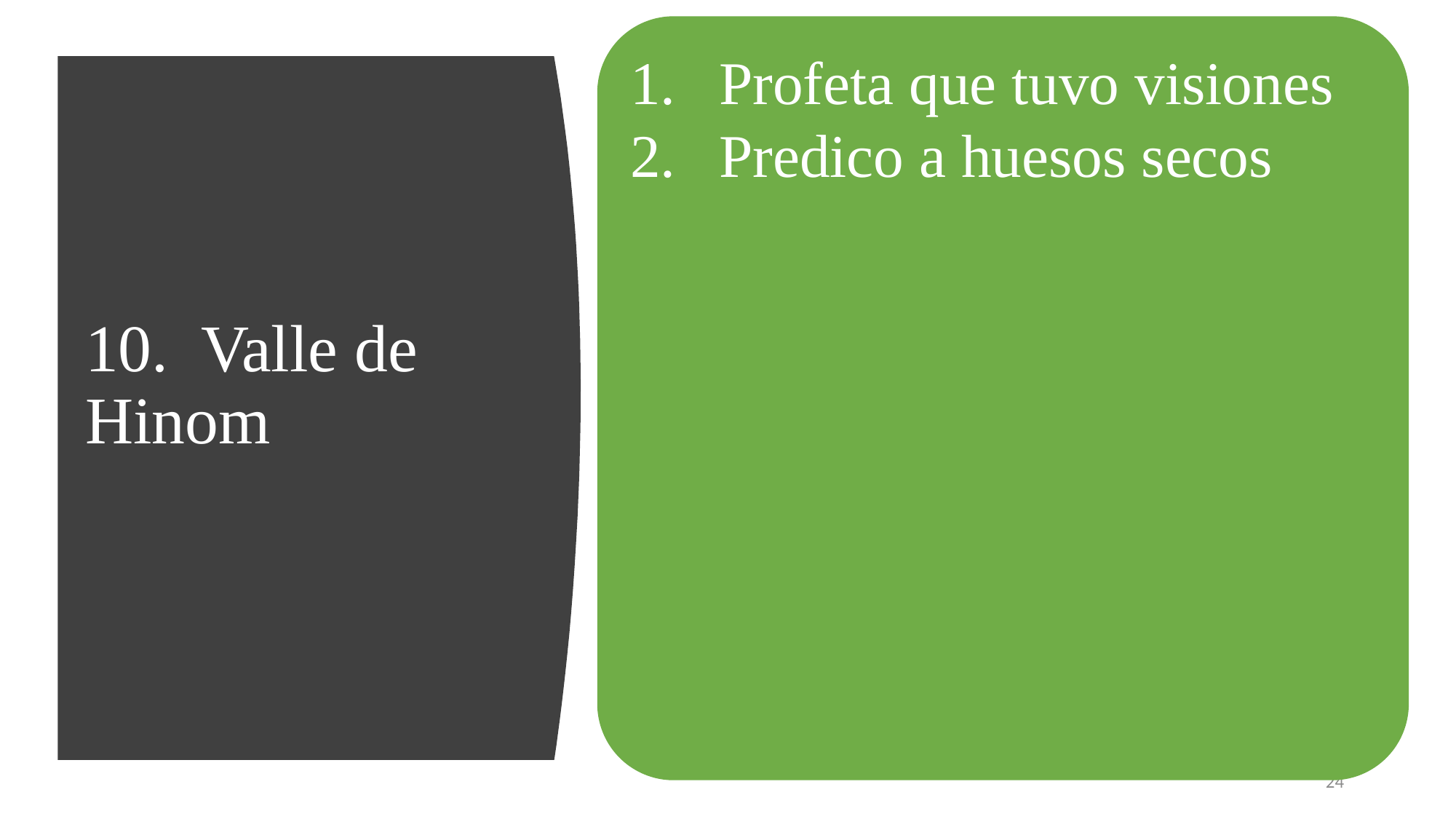

Profeta que tuvo visiones
Predico a huesos secos

# 10.  Valle de Hinom
24